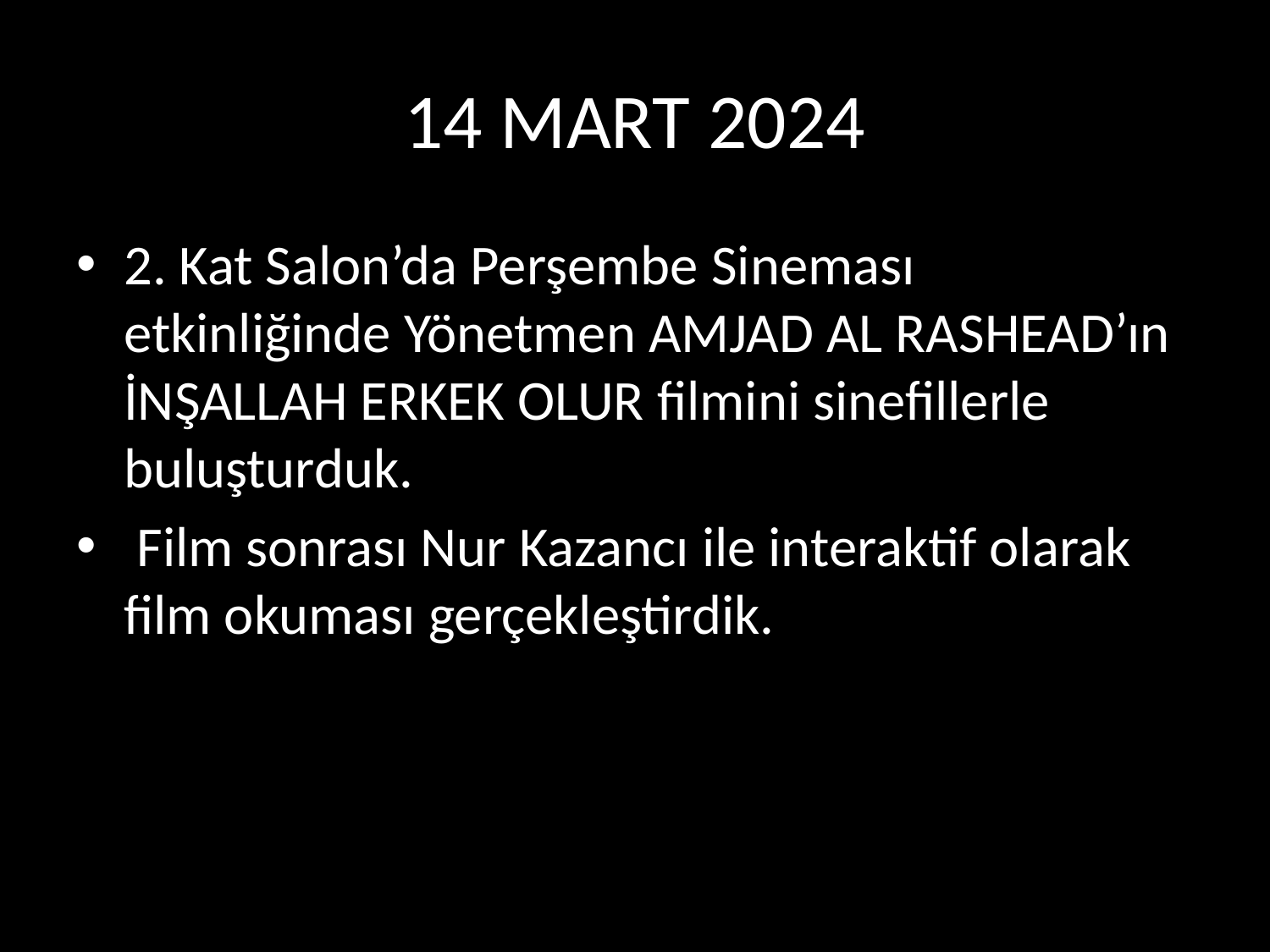

# 14 MART 2024
2. Kat Salon’da Perşembe Sineması etkinliğinde Yönetmen AMJAD AL RASHEAD’ın İNŞALLAH ERKEK OLUR filmini sinefillerle  buluşturduk.
 Film sonrası Nur Kazancı ile interaktif olarak  film okuması gerçekleştirdik.